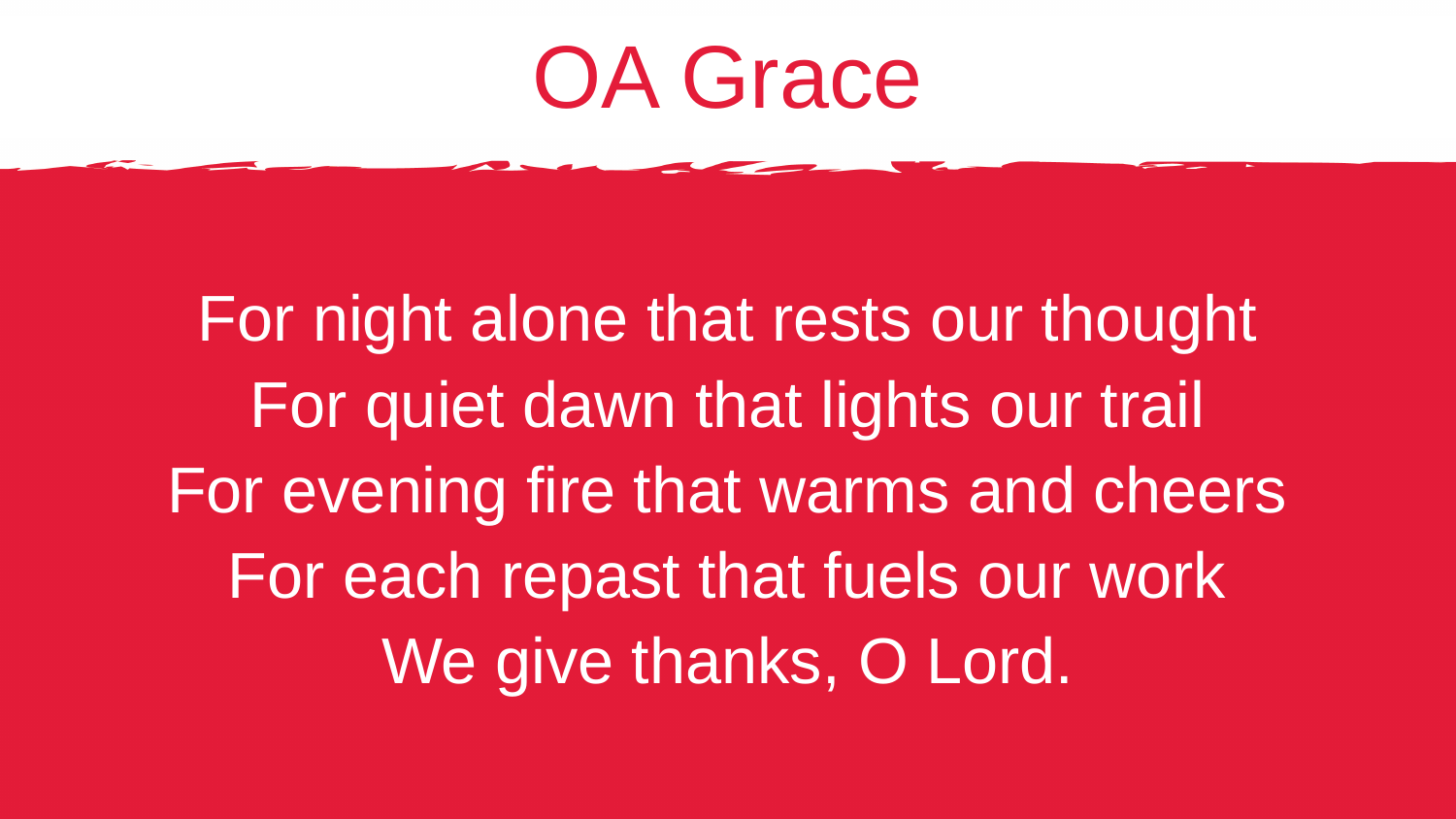

# OA Grace
For night alone that rests our thought
For quiet dawn that lights our trail
For evening fire that warms and cheers
For each repast that fuels our work
We give thanks, O Lord.